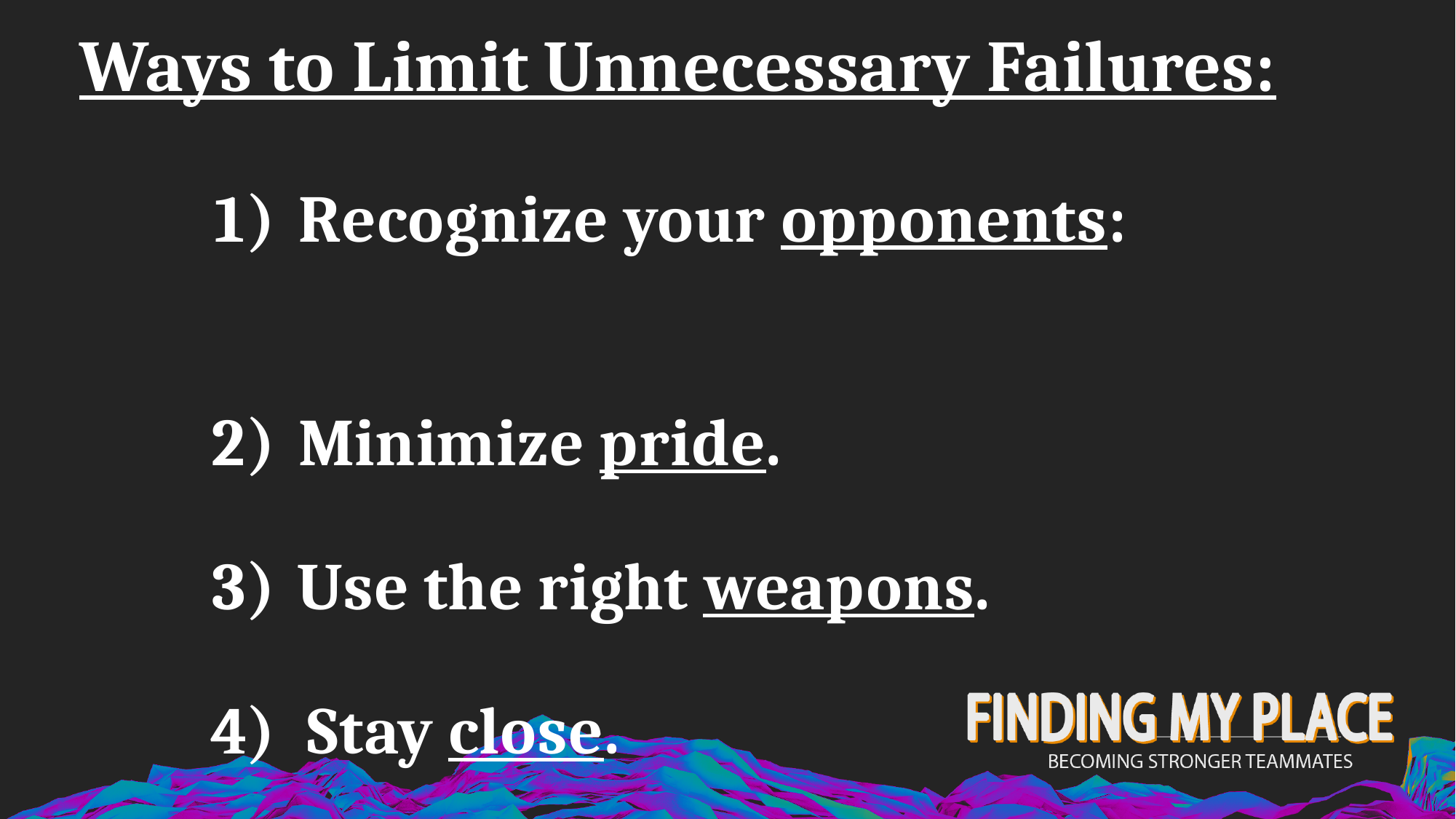

Ways to Limit Unnecessary Failures:

Recognize your opponents:

Minimize pride.

Use the right weapons.

4)  Stay close.